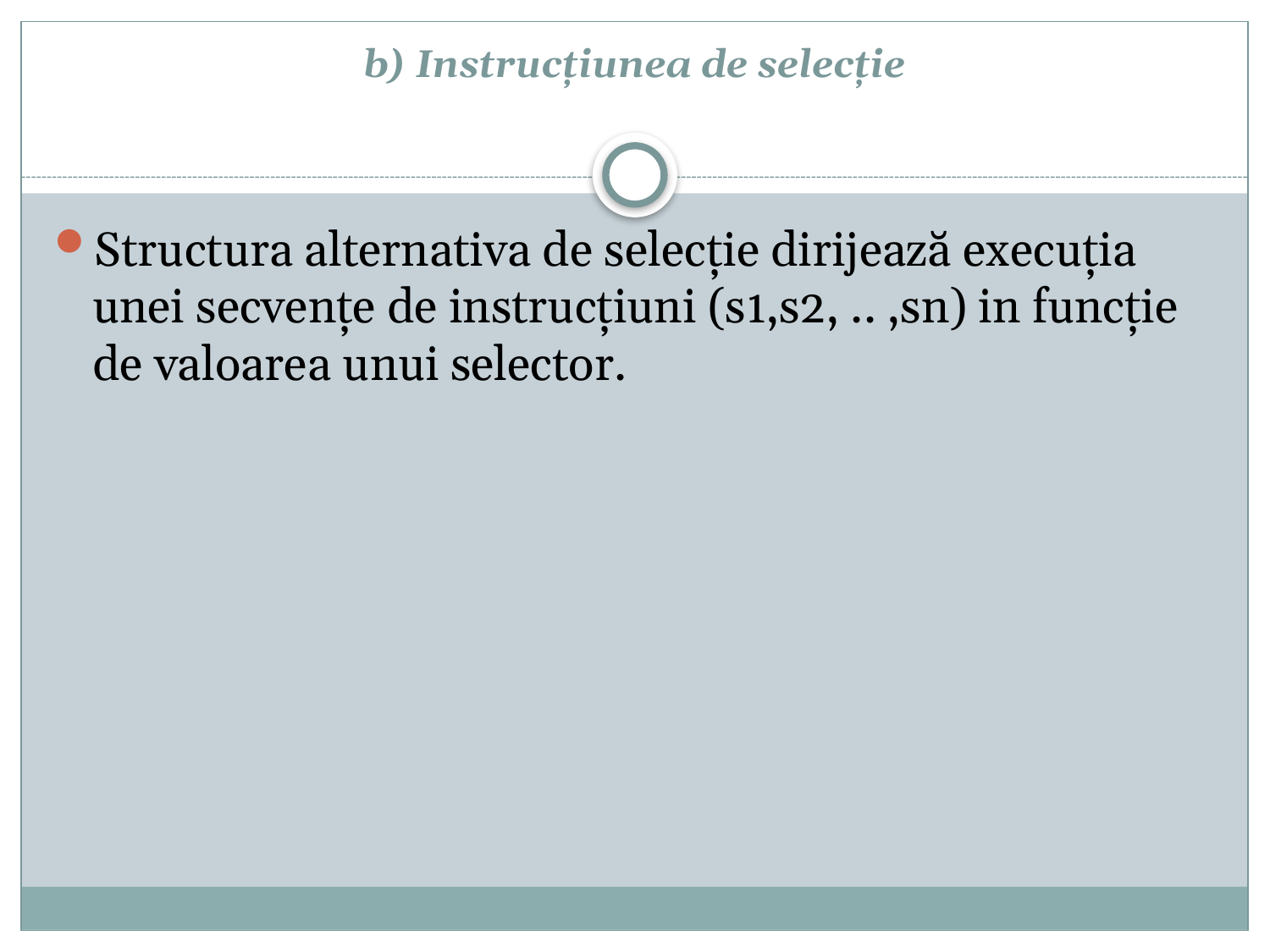

# b) Instrucţiunea de selecţie
Structura alternativa de selecţie dirijează execuţia unei secvenţe de instrucţiuni (s1,s2, .. ,sn) in funcţie de valoarea unui selector.